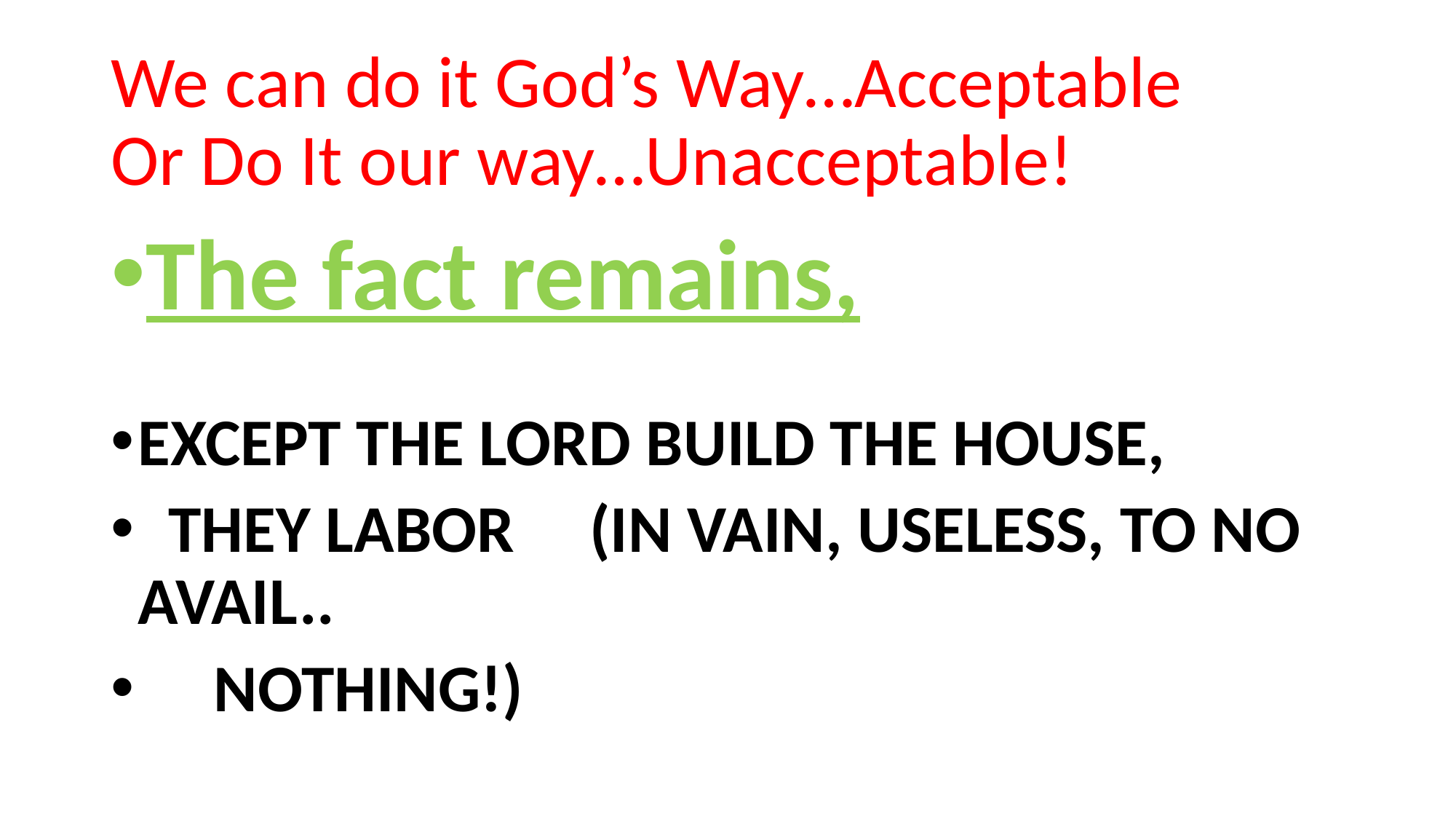

# We can do it God’s Way…Acceptable Or Do It our way…Unacceptable!
The fact remains,

EXCEPT THE LORD BUILD THE HOUSE,
  THEY LABOR     (IN VAIN, USELESS, TO NO AVAIL..
     NOTHING!)